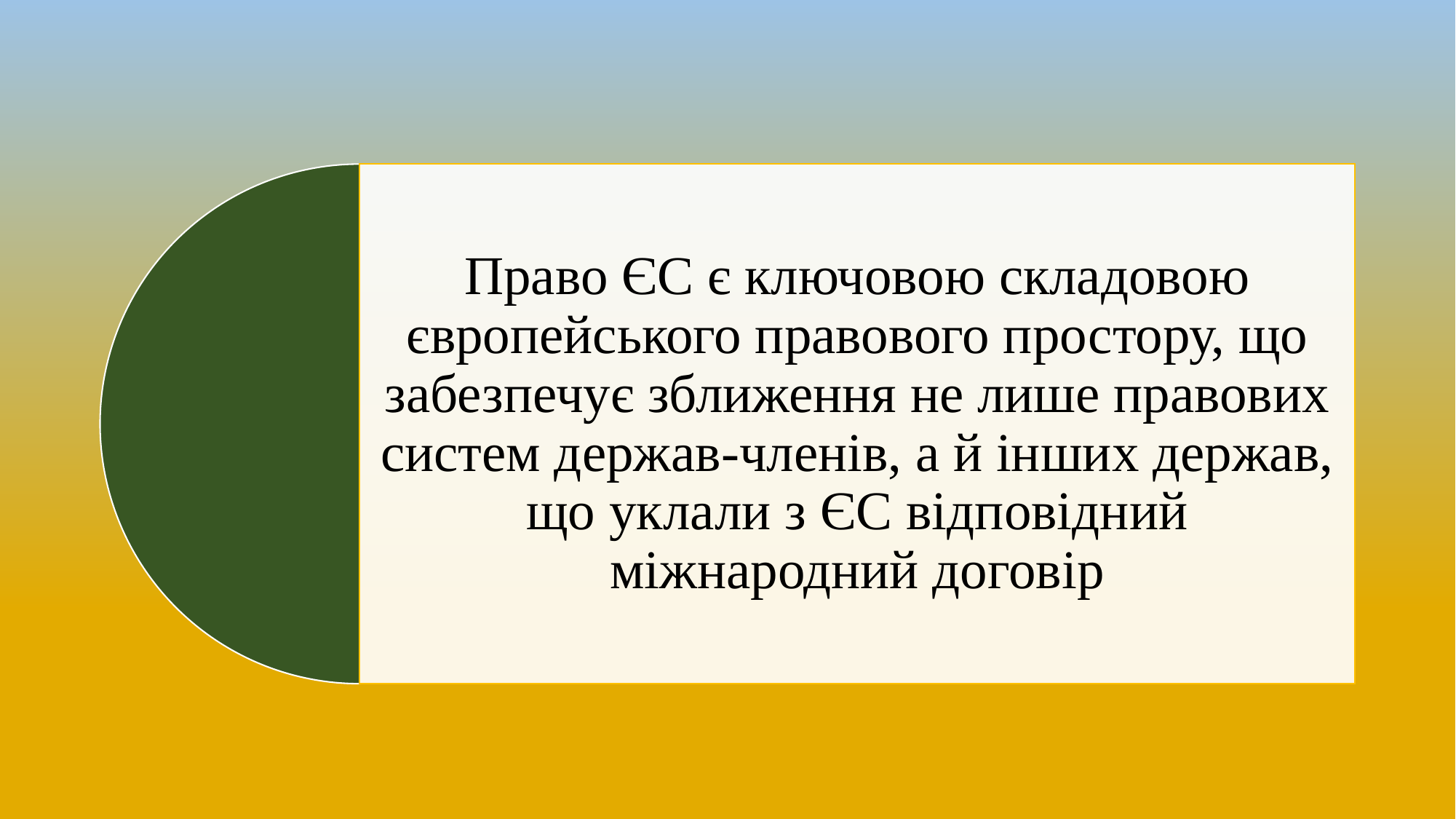

Право ЄС є ключовою складовою європейського правового простору, що забезпечує зближення не лише правових систем держав-членів, а й інших держав, що уклали з ЄС відповідний міжнародний договір